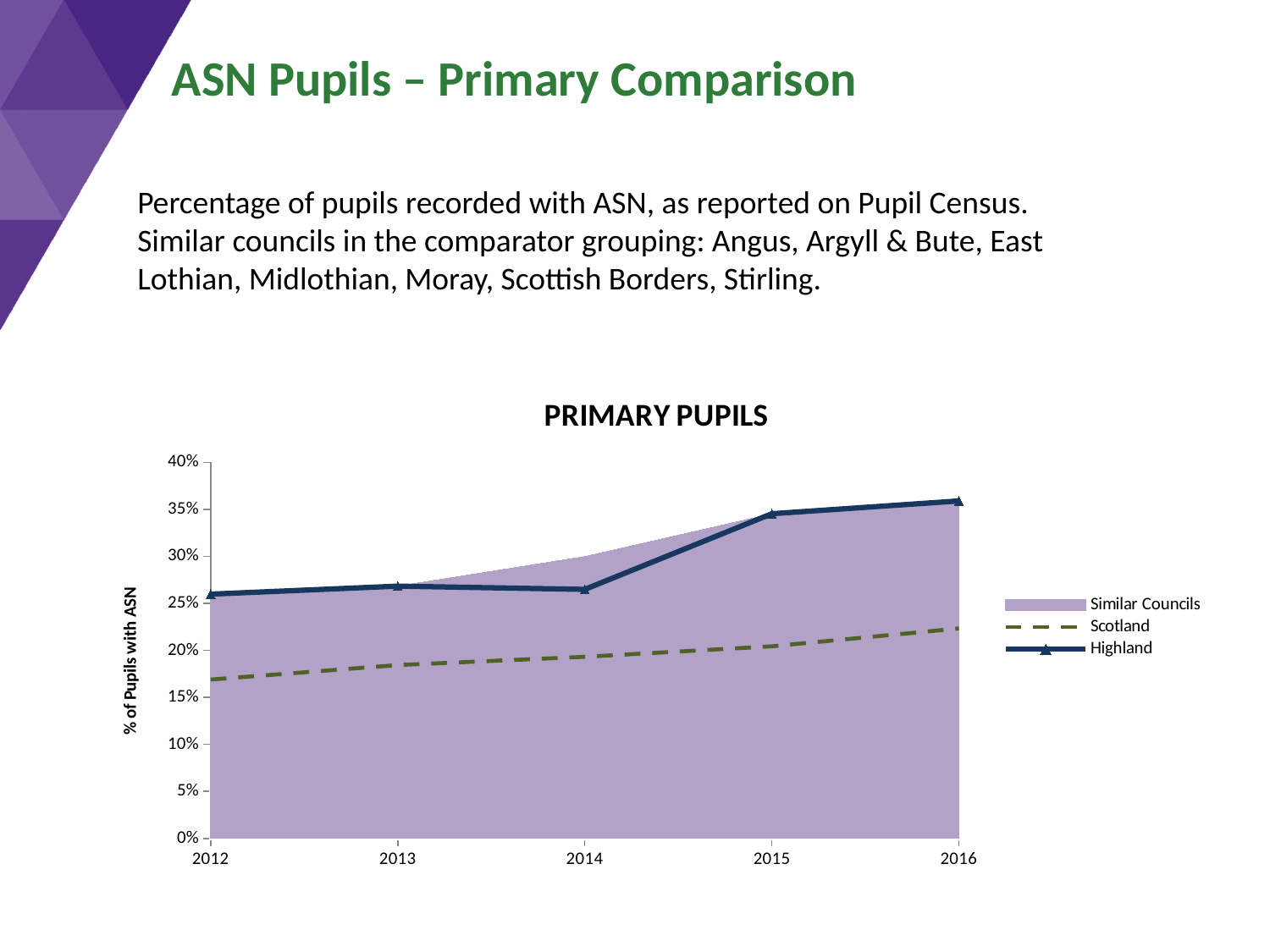

ASN Pupils – Primary Comparison
Percentage of pupils recorded with ASN, as reported on Pupil Census.  Similar councils in the comparator grouping: Angus, Argyll & Bute, East Lothian, Midlothian, Moray, Scottish Borders, Stirling.

### Chart: PRIMARY PUPILS

| Category | Similar Councils | Family Low | Scotland | Highland |
|---|---|---|---|---|
| 2012 | 0.25982493208572294 | 0.09595008241111373 | 0.16894370343959506 | 0.25982493208572294 |
| 2013 | 0.26831588962892483 | 0.09420035149384885 | 0.18435428113583482 | 0.26831588962892483 |
| 2014 | 0.2998769987699877 | 0.10187326549491212 | 0.19312230507523048 | 0.2649065035869693 |
| 2015 | 0.3453249913103928 | 0.09608047173083593 | 0.20429397446037365 | 0.3453249913103928 |
| 2016 | 0.35895518094470974 | 0.09171768511031535 | 0.22329060637951528 | 0.35895518094470974 |